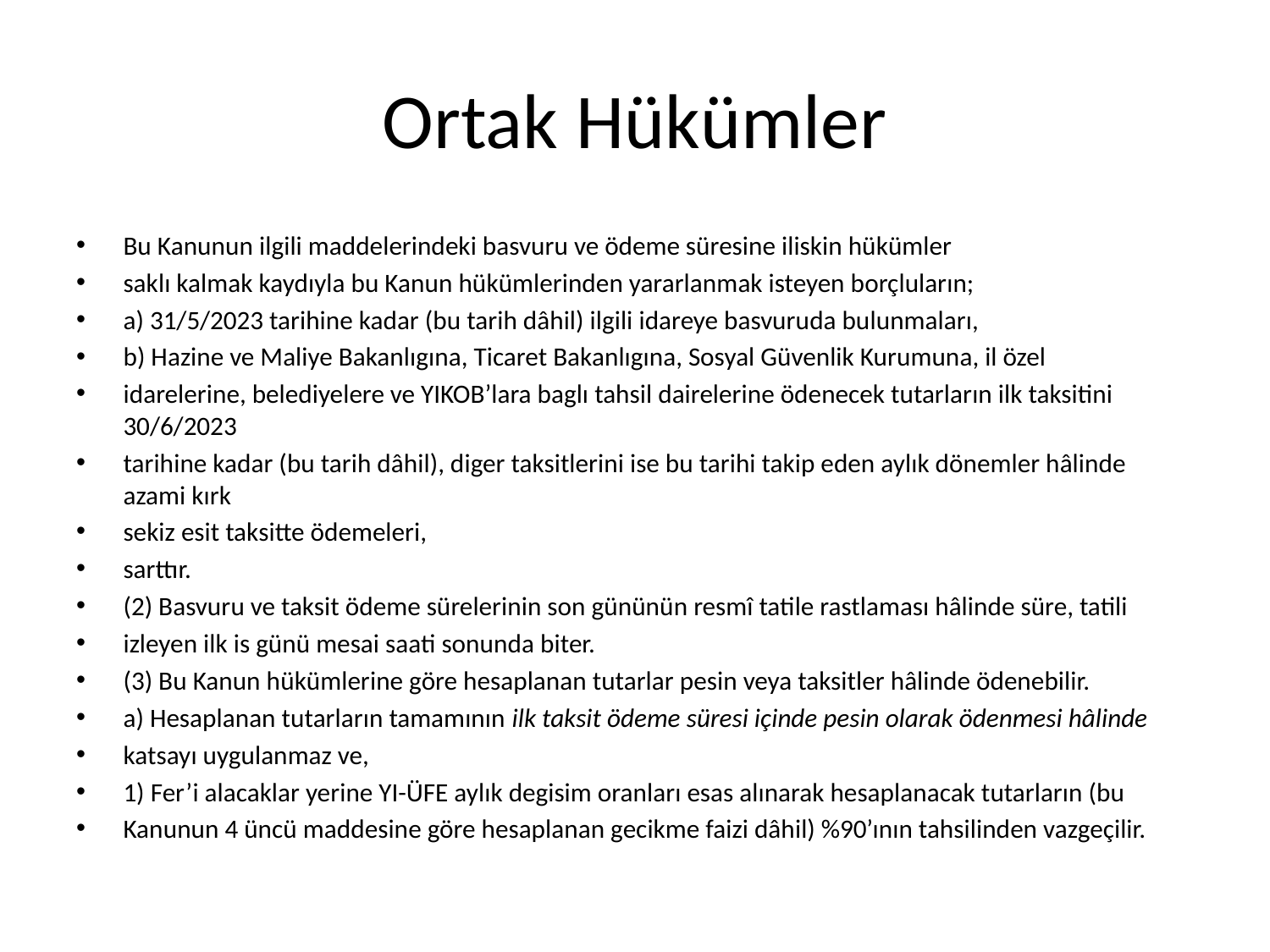

# Ortak Hükümler
Bu Kanunun ilgili maddelerindeki basvuru ve ödeme süresine iliskin hükümler
saklı kalmak kaydıyla bu Kanun hükümlerinden yararlanmak isteyen borçluların;
a) 31/5/2023 tarihine kadar (bu tarih dâhil) ilgili idareye basvuruda bulunmaları,
b) Hazine ve Maliye Bakanlıgına, Ticaret Bakanlıgına, Sosyal Güvenlik Kurumuna, il özel
idarelerine, belediyelere ve YIKOB’lara baglı tahsil dairelerine ödenecek tutarların ilk taksitini 30/6/2023
tarihine kadar (bu tarih dâhil), diger taksitlerini ise bu tarihi takip eden aylık dönemler hâlinde azami kırk
sekiz esit taksitte ödemeleri,
sarttır.
(2) Basvuru ve taksit ödeme sürelerinin son gününün resmî tatile rastlaması hâlinde süre, tatili
izleyen ilk is günü mesai saati sonunda biter.
(3) Bu Kanun hükümlerine göre hesaplanan tutarlar pesin veya taksitler hâlinde ödenebilir.
a) Hesaplanan tutarların tamamının ilk taksit ödeme süresi içinde pesin olarak ödenmesi hâlinde
katsayı uygulanmaz ve,
1) Fer’i alacaklar yerine YI-ÜFE aylık degisim oranları esas alınarak hesaplanacak tutarların (bu
Kanunun 4 üncü maddesine göre hesaplanan gecikme faizi dâhil) %90’ının tahsilinden vazgeçilir.